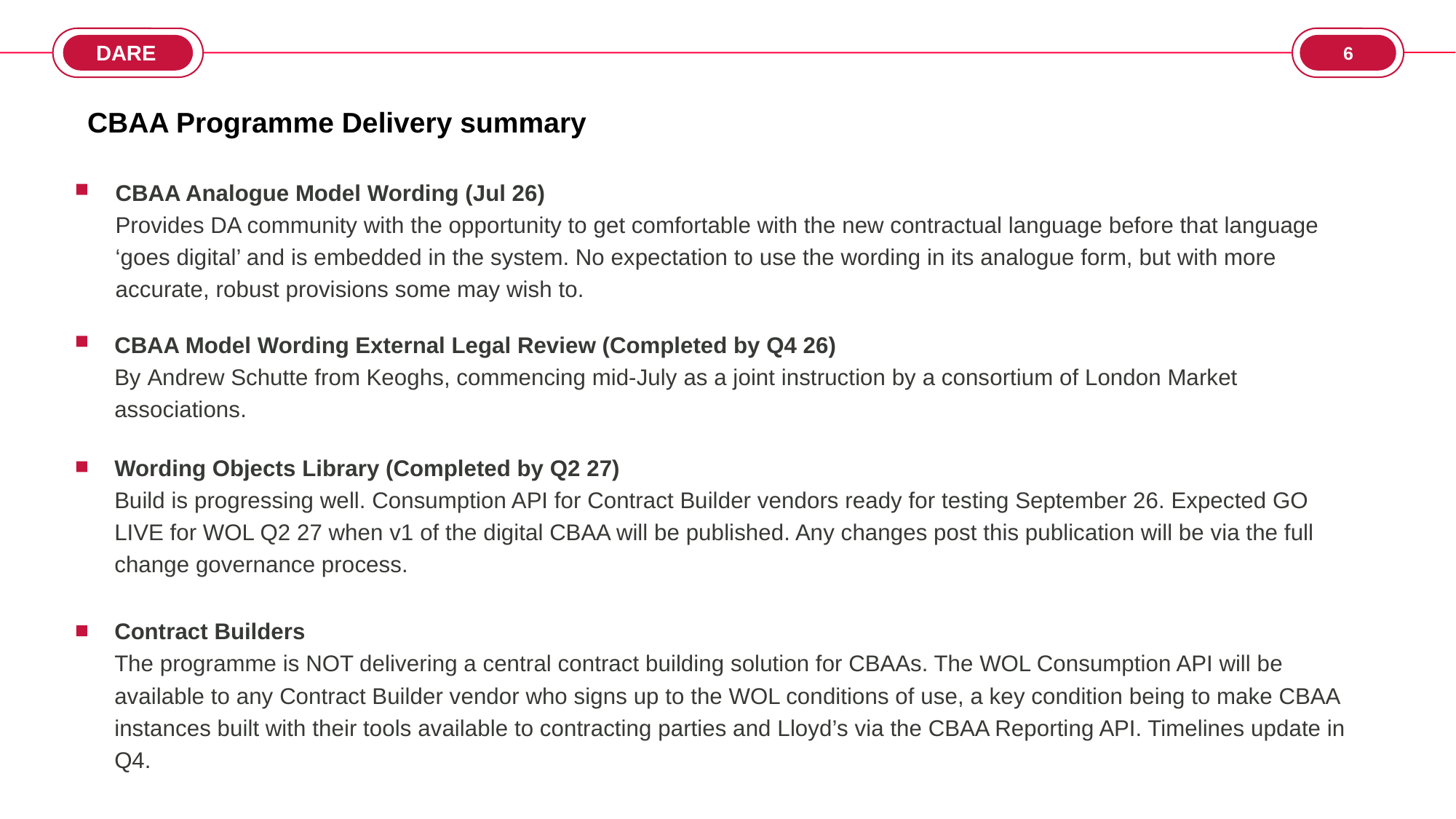

6
CBAA Programme Delivery summary
CBAA Analogue Model Wording (Jul 26)
Provides DA community with the opportunity to get comfortable with the new contractual language before that language ‘goes digital’ and is embedded in the system. No expectation to use the wording in its analogue form, but with more accurate, robust provisions some may wish to.

CBAA Model Wording External Legal Review (Completed by Q4 26)
By Andrew Schutte from Keoghs, commencing mid-July as a joint instruction by a consortium of London Market associations.

Wording Objects Library (Completed by Q2 27)
Build is progressing well. Consumption API for Contract Builder vendors ready for testing September 26. Expected GO LIVE for WOL Q2 27 when v1 of the digital CBAA will be published. Any changes post this publication will be via the full change governance process.

Contract Builders
The programme is NOT delivering a central contract building solution for CBAAs. The WOL Consumption API will be available to any Contract Builder vendor who signs up to the WOL conditions of use, a key condition being to make CBAA instances built with their tools available to contracting parties and Lloyd’s via the CBAA Reporting API. Timelines update in Q4.